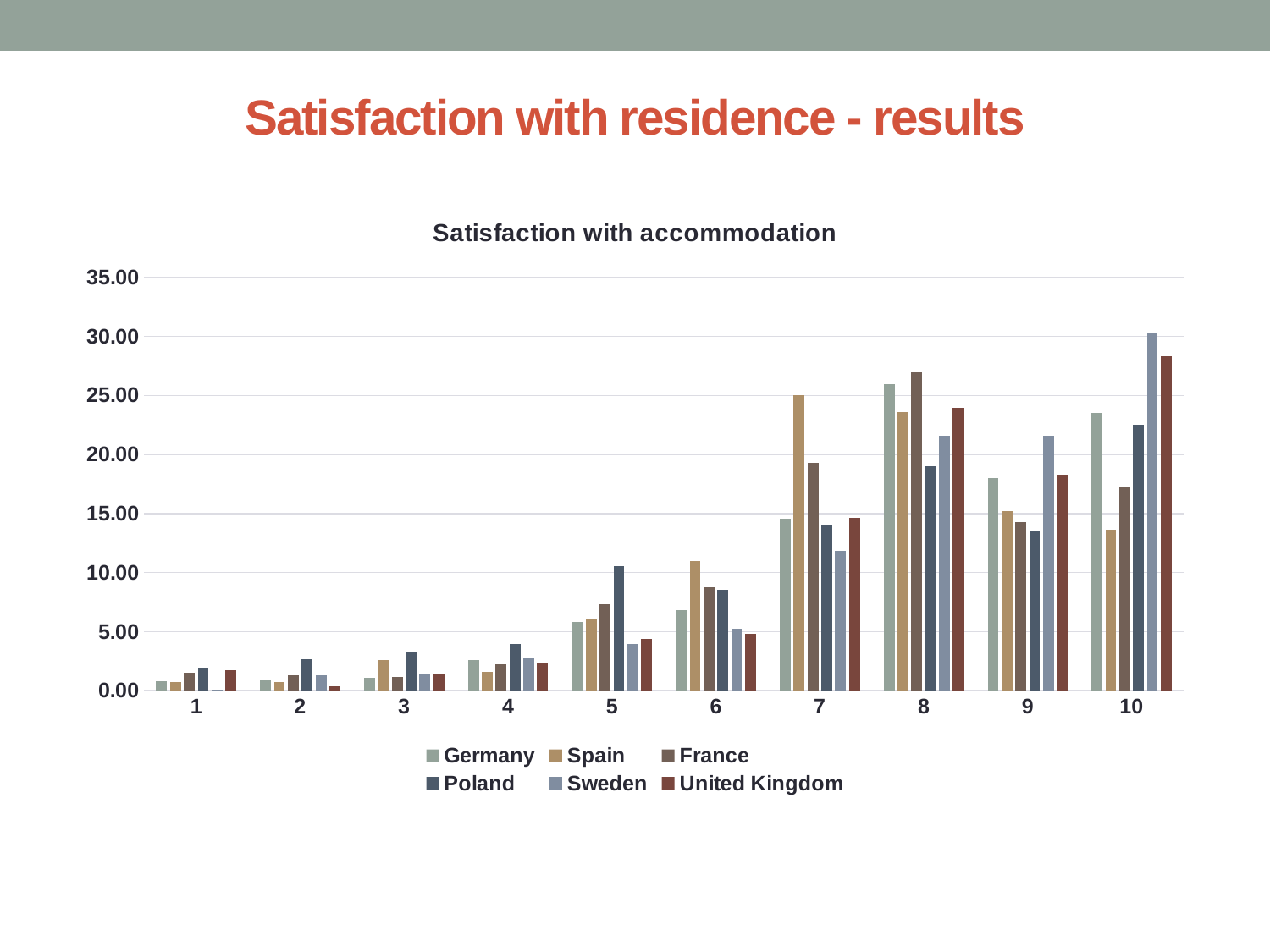

# Satisfaction with residence - results

### Chart: Satisfaction with accommodation

| Category | Germany | Spain | France | Poland | Sweden | United Kingdom |
|---|---|---|---|---|---|---|
| 1 | 0.825773261 | 0.715714049 | 1.49186426 | 1.90848873 | 0.0844628668 | 1.72461053 |
| 2 | 0.879771325 | 0.699111866 | 1.26891805 | 2.64218729 | 1.28676781 | 0.34820408199999997 |
| 3 | 1.057185 | 2.62326567 | 1.14739997 | 3.3314575499999997 | 1.43702511 | 1.34974921 |
| 4 | 2.60744657 | 1.59902221 | 2.2412192099999997 | 3.9827282200000003 | 2.7261805 | 2.26681862 |
| 5 | 5.78721531 | 6.02790555 | 7.33457059 | 10.5468121 | 3.9747395599999997 | 4.351736209999999 |
| 6 | 6.7959518999999995 | 10.9365869 | 8.77453475 | 8.51875387 | 5.22385843 | 4.78859348 |
| 7 | 14.549553600000001 | 24.996886200000002 | 19.2979871 | 14.029624199999999 | 11.8195309 | 14.6229288 |
| 8 | 25.936796499999996 | 23.5614581 | 26.9889926 | 18.9916803 | 21.5536621 | 23.9428926 |
| 9 | 18.0333077 | 15.2190446 | 14.241363000000002 | 13.5103097 | 21.559882899999998 | 18.2933536 |
| 10 | 23.5269988 | 13.6210048 | 17.2131504 | 22.537958 | 30.3338898 | 28.3111129 |